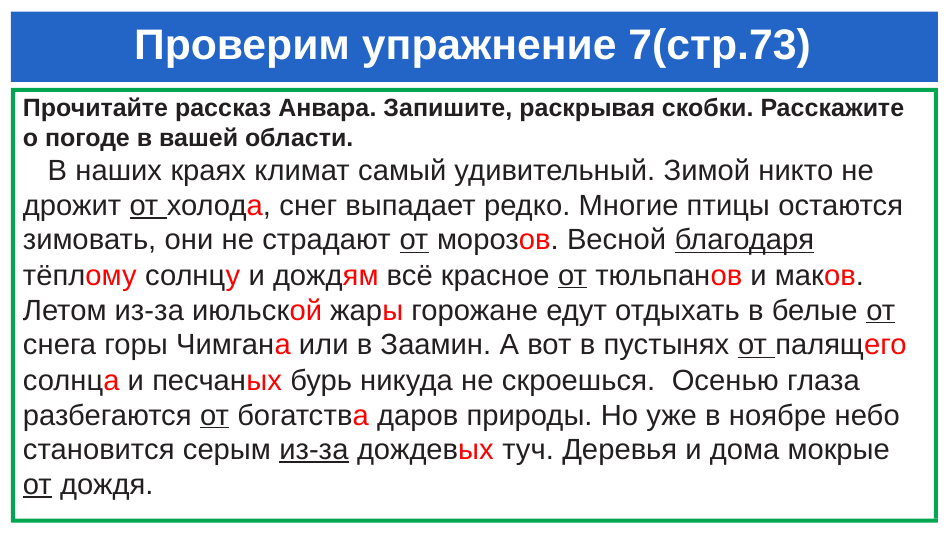

# Проверим упражнение 7(стр.73)
Прочитайте рассказ Анвара. Запишите, раскрывая скобки. Расскажите о погоде в вашей области.
   В наших краях климат самый удивительный. Зимой никто не дрожит от холода, снег выпадает редко. Многие птицы остаются зимовать, они не страдают от морозов. Весной благодаря тёплому солнцу и дождям всё красное от тюльпанов и маков. Летом из-за июльской жары горожане едут отдыхать в белые от снега горы Чимгана или в Заамин. А вот в пустынях от палящего солнца и песчаных бурь никуда не скроешься.  Осенью глаза разбегаются от богатства даров природы. Но уже в ноябре небо становится серым из-за дождевых туч. Деревья и дома мокрые от дождя.